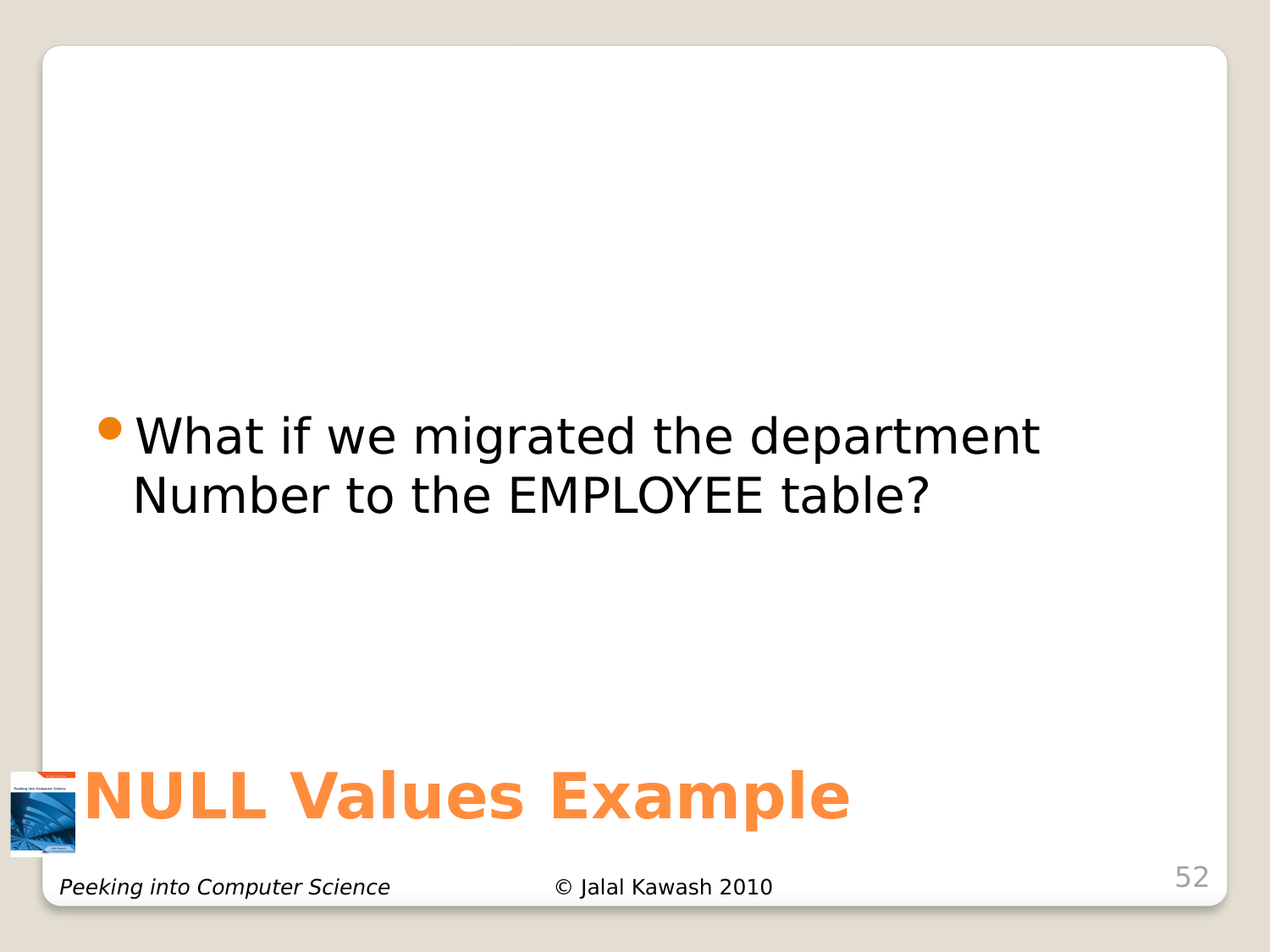

What if we migrated the department Number to the EMPLOYEE table?
# NULL Values Example
52